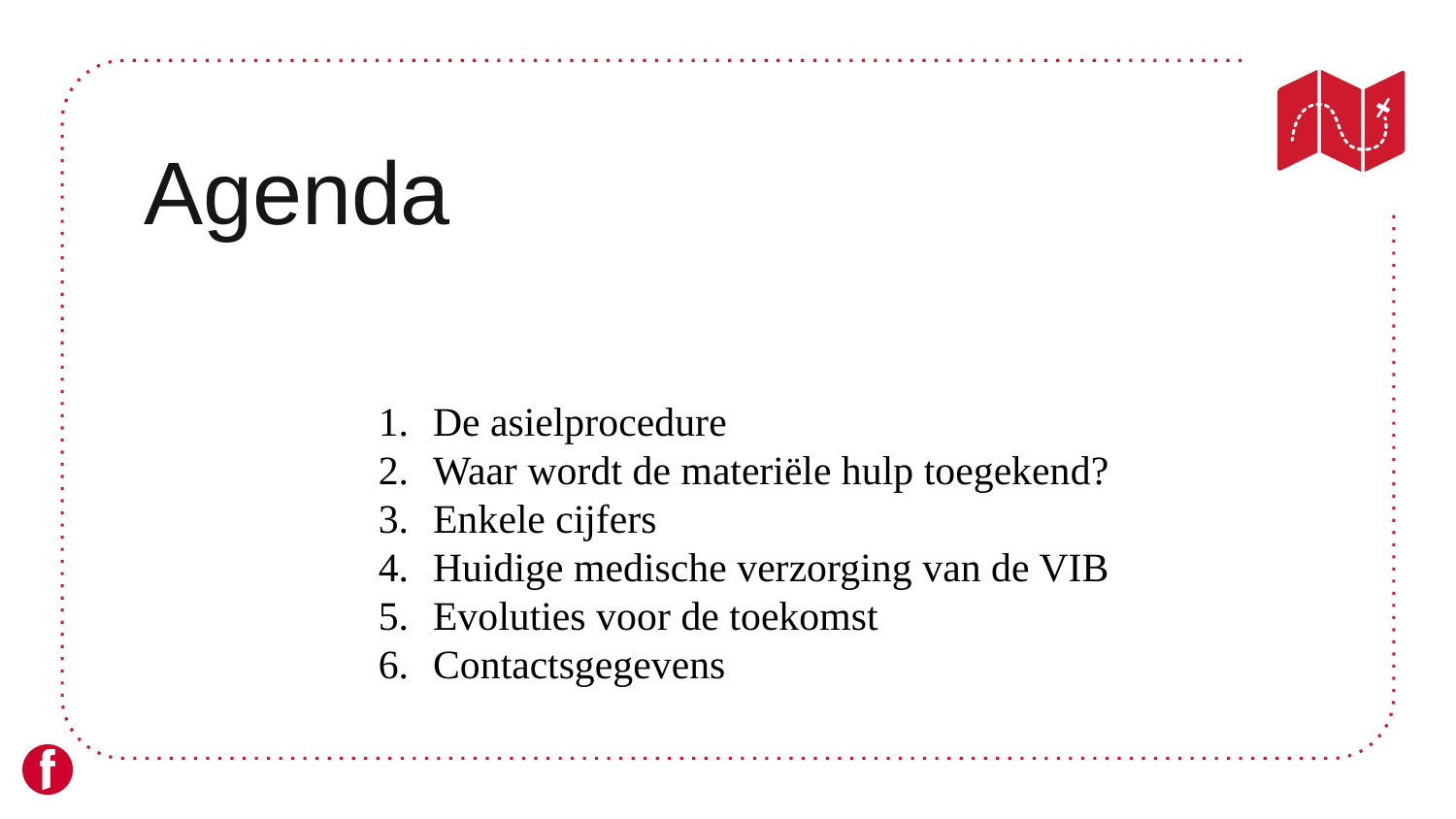

# Agenda

De asielprocedure
Waar wordt de materiële hulp toegekend?
Enkele cijfers
Huidige medische verzorging van de VIB
Evoluties voor de toekomst
Contactsgegevens